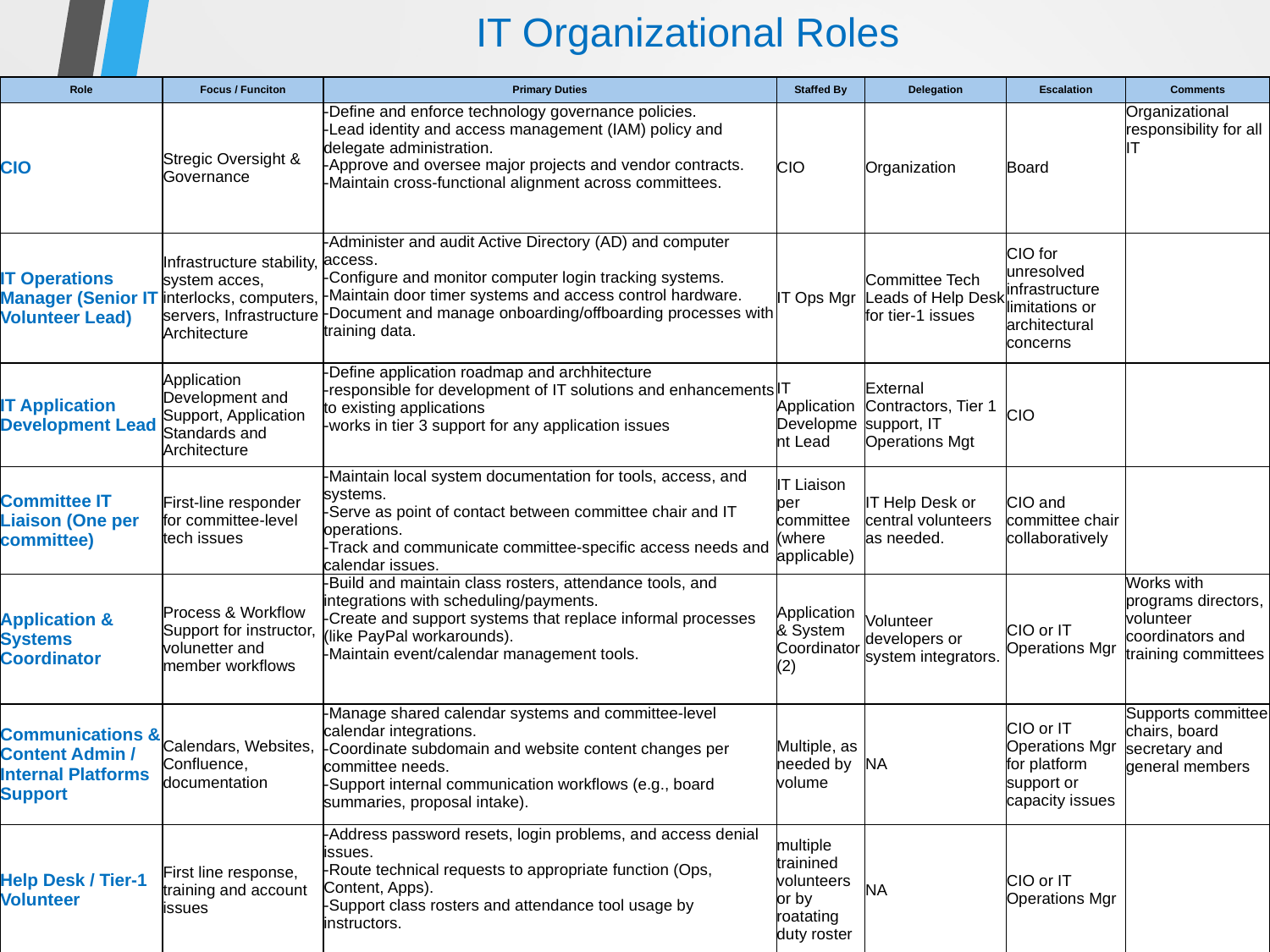

# IT Organizational Roles
| Role | Focus / Funciton | Primary Duties | Staffed By | Delegation | Escalation | Comments |
| --- | --- | --- | --- | --- | --- | --- |
| CIO | Stregic Oversight & Governance | -Define and enforce technology governance policies. -Lead identity and access management (IAM) policy and delegate administration. -Approve and oversee major projects and vendor contracts. -Maintain cross-functional alignment across committees. | CIO | Organization | Board | Organizational responsibility for all IT |
| IT Operations Manager (Senior IT Volunteer Lead) | Infrastructure stability, system acces, interlocks, computers, servers, Infrastructure Architecture | -Administer and audit Active Directory (AD) and computer access. -Configure and monitor computer login tracking systems. -Maintain door timer systems and access control hardware. -Document and manage onboarding/offboarding processes with training data. | IT Ops Mgr | Committee Tech Leads of Help Desk for tier-1 issues | CIO for unresolved infrastructure limitations or architectural concerns |  |
| IT Application Development Lead | Application Development and Support, Application Standards and Architecture | -Define application roadmap and archhitecture -responsible for development of IT solutions and enhancements to existing applications -works in tier 3 support for any application issues | IT Application Development Lead | External Contractors, Tier 1 support, IT Operations Mgt | CIO |  |
| Committee IT Liaison (One per committee) | First-line responder for committee-level tech issues | -Maintain local system documentation for tools, access, and systems. -Serve as point of contact between committee chair and IT operations. -Track and communicate committee-specific access needs and calendar issues. | IT Liaison per committee (where applicable) | IT Help Desk or central volunteers as needed. | CIO and committee chair collaboratively |  |
| Application & Systems Coordinator | Process & Workflow Support for instructor, volunetter and member workflows | -Build and maintain class rosters, attendance tools, and integrations with scheduling/payments. -Create and support systems that replace informal processes (like PayPal workarounds). -Maintain event/calendar management tools. | Application & System Coordinator (2) | Volunteer developers or system integrators. | CIO or IT Operations Mgr | Works with programs directors, volunteer coordinators and training committees |
| Communications & Content Admin / Internal Platforms Support | Calendars, Websites, Confluence, documentation | -Manage shared calendar systems and committee-level calendar integrations. -Coordinate subdomain and website content changes per committee needs. -Support internal communication workflows (e.g., board summaries, proposal intake). | Multiple, as needed by volume | NA | CIO or IT Operations Mgr for platform support or capacity issues | Supports committee chairs, board secretary and general members |
| Help Desk / Tier-1 Volunteer | First line response, training and account issues | -Address password resets, login problems, and access denial issues. -Route technical requests to appropriate function (Ops, Content, Apps). -Support class rosters and attendance tool usage by instructors. | multiple trainined volunteers or by roatating duty roster | NA | CIO or IT Operations Mgr |  |